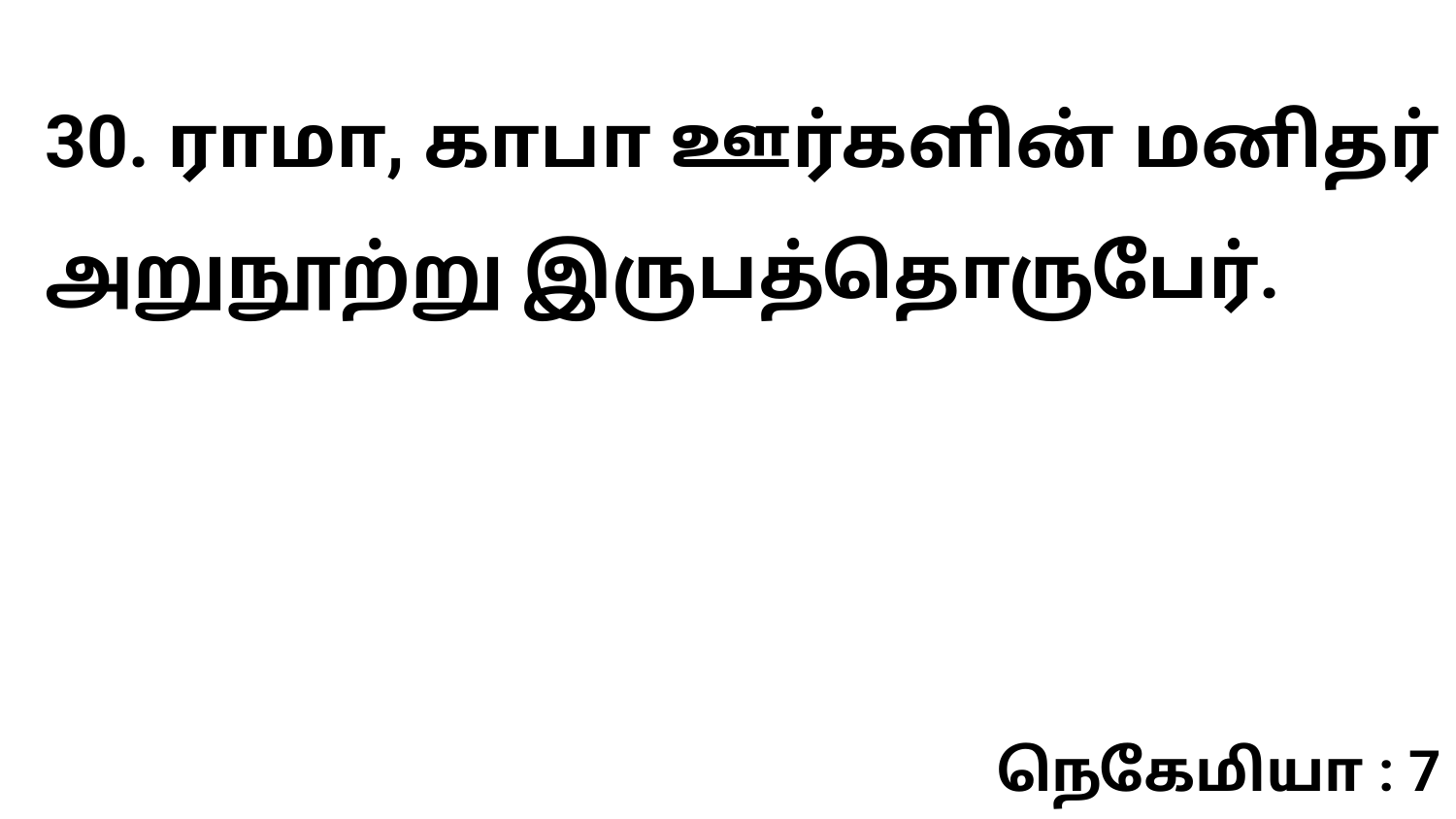

30. ராமா, காபா ஊர்களின் மனிதர் அறுநூற்று இருபத்தொருபேர்.
நெகேமியா : 7